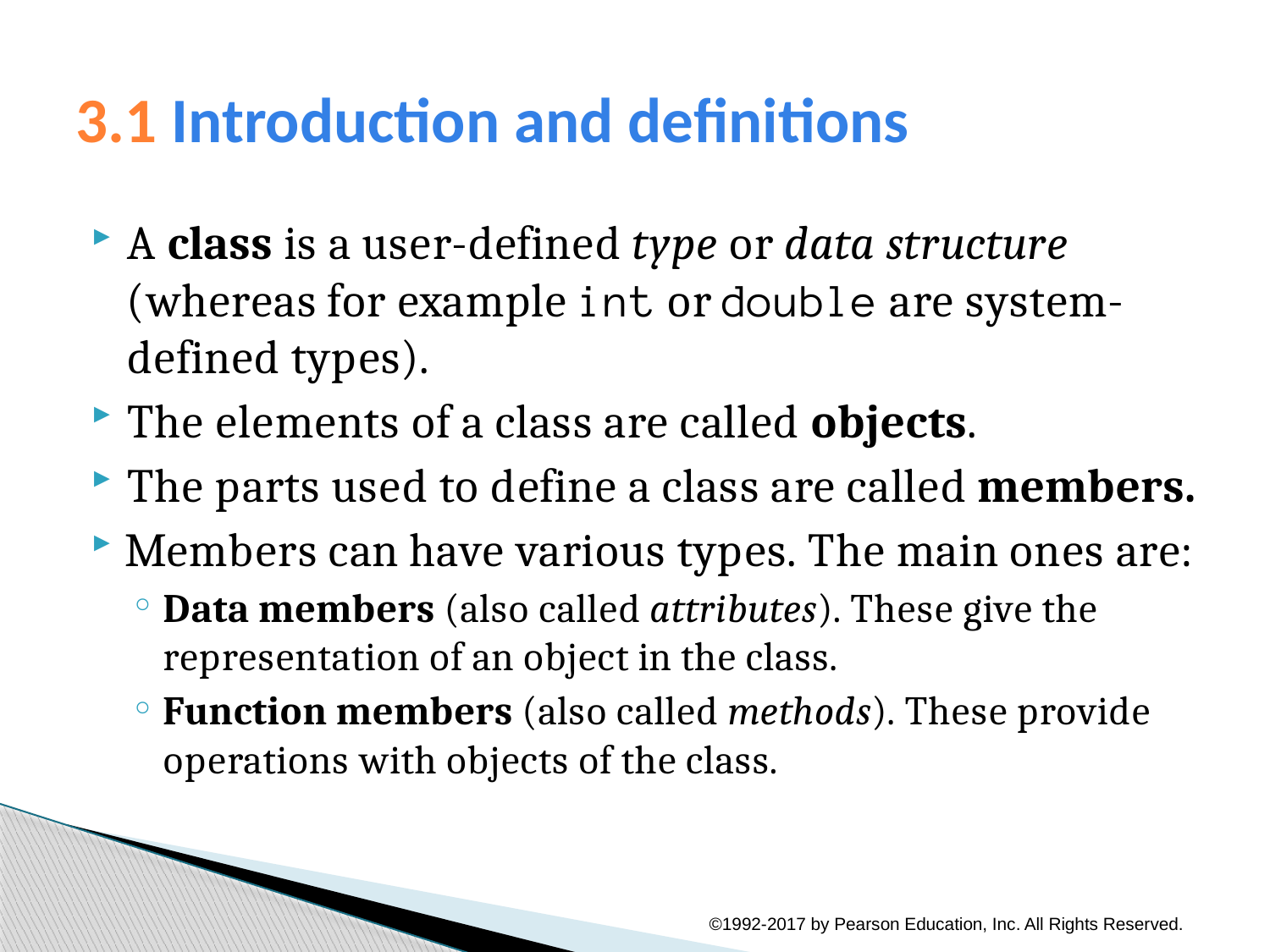

# 3.1 Introduction and definitions
A class is a user-defined type or data structure (whereas for example int or double are system-defined types).
The elements of a class are called objects.
The parts used to define a class are called members.
Members can have various types. The main ones are:
Data members (also called attributes). These give the representation of an object in the class.
Function members (also called methods). These provide operations with objects of the class.
©1992-2017 by Pearson Education, Inc. All Rights Reserved.